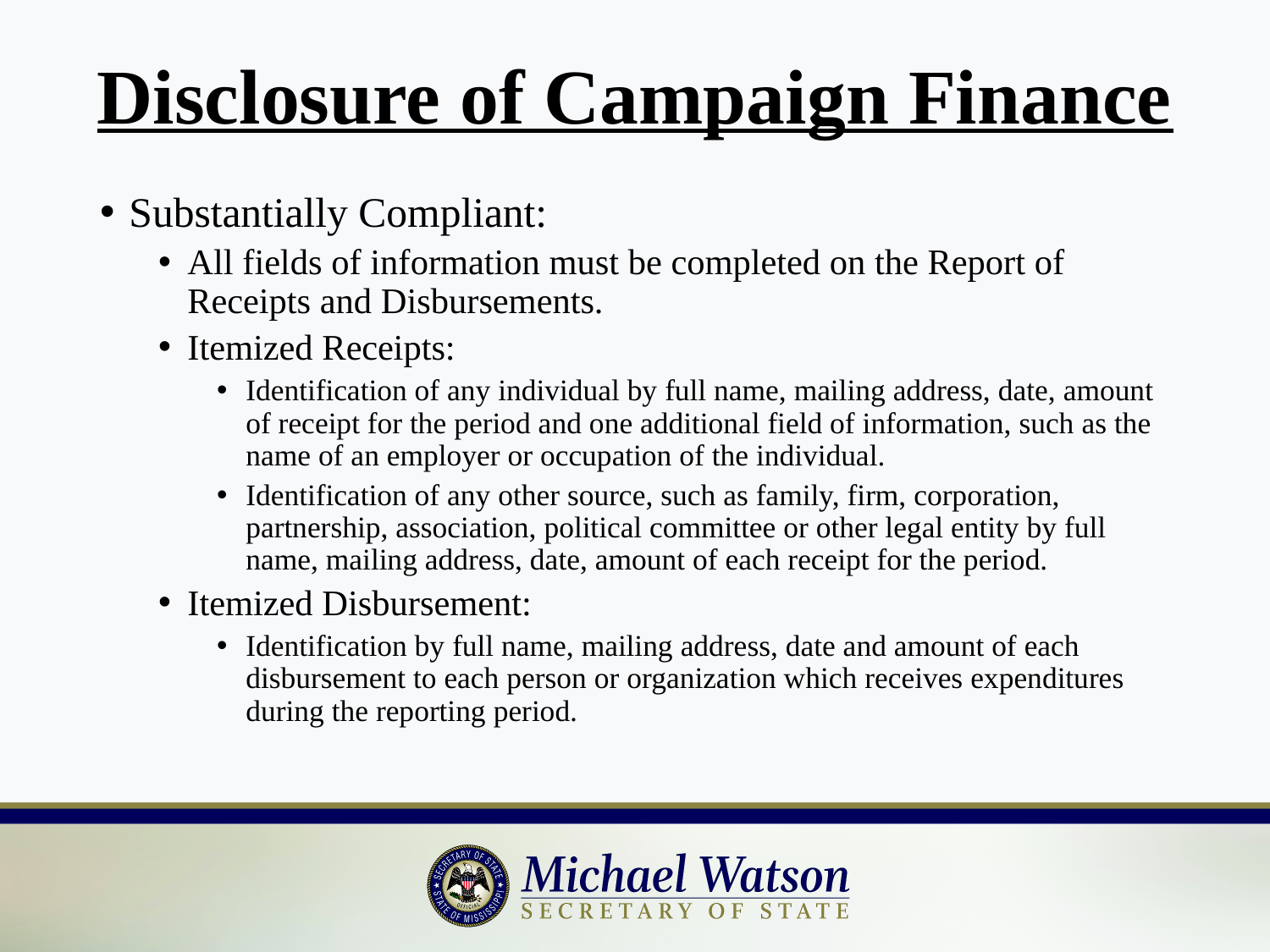

# Disclosure of Campaign Finance
Substantially Compliant:
All fields of information must be completed on the Report of Receipts and Disbursements.
Itemized Receipts:
Identification of any individual by full name, mailing address, date, amount of receipt for the period and one additional field of information, such as the name of an employer or occupation of the individual.
Identification of any other source, such as family, firm, corporation, partnership, association, political committee or other legal entity by full name, mailing address, date, amount of each receipt for the period.
Itemized Disbursement:
Identification by full name, mailing address, date and amount of each disbursement to each person or organization which receives expenditures during the reporting period.